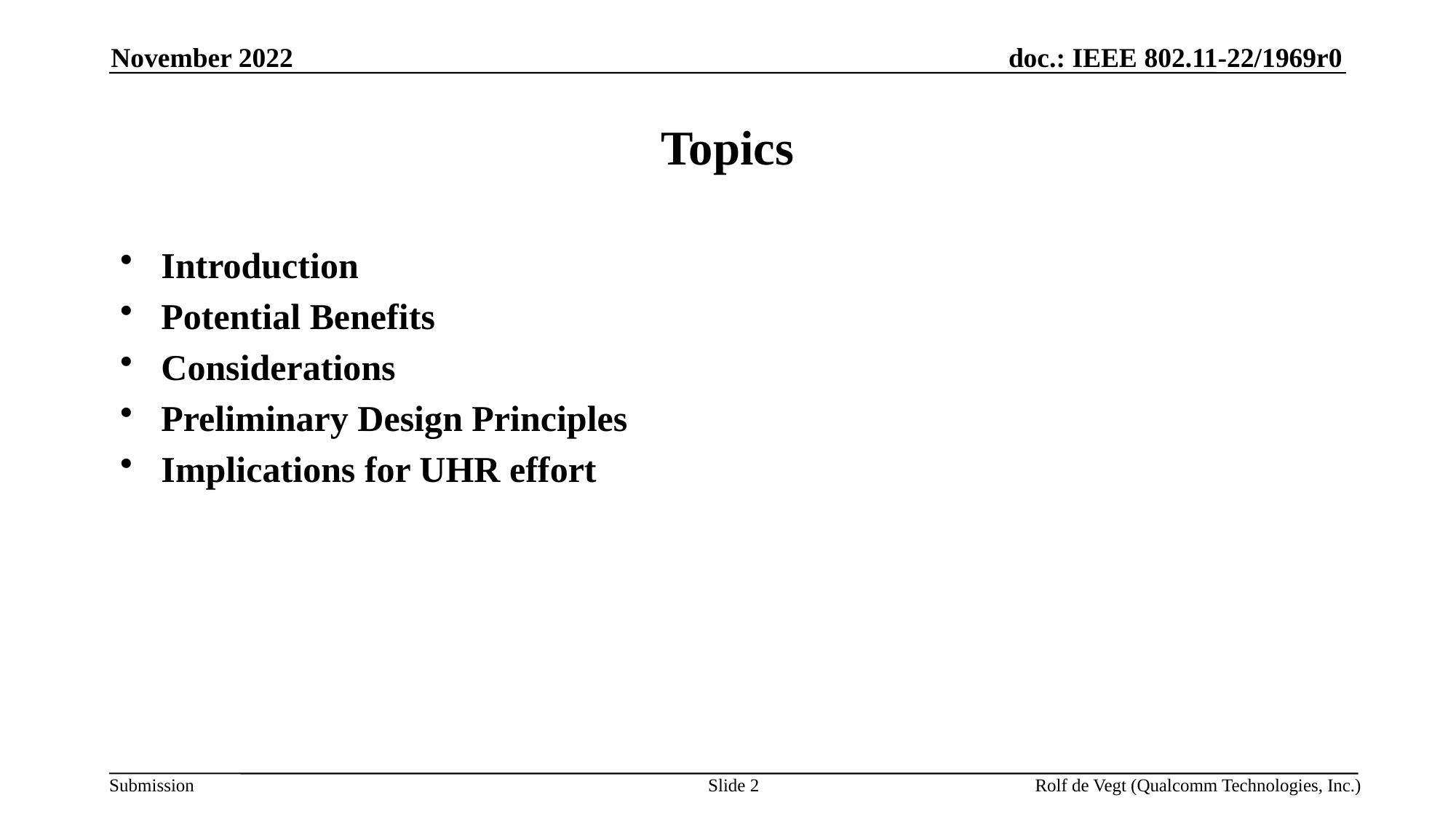

November 2022
# Topics
Introduction
Potential Benefits
Considerations
Preliminary Design Principles
Implications for UHR effort
Slide 2
Rolf de Vegt (Qualcomm Technologies, Inc.)